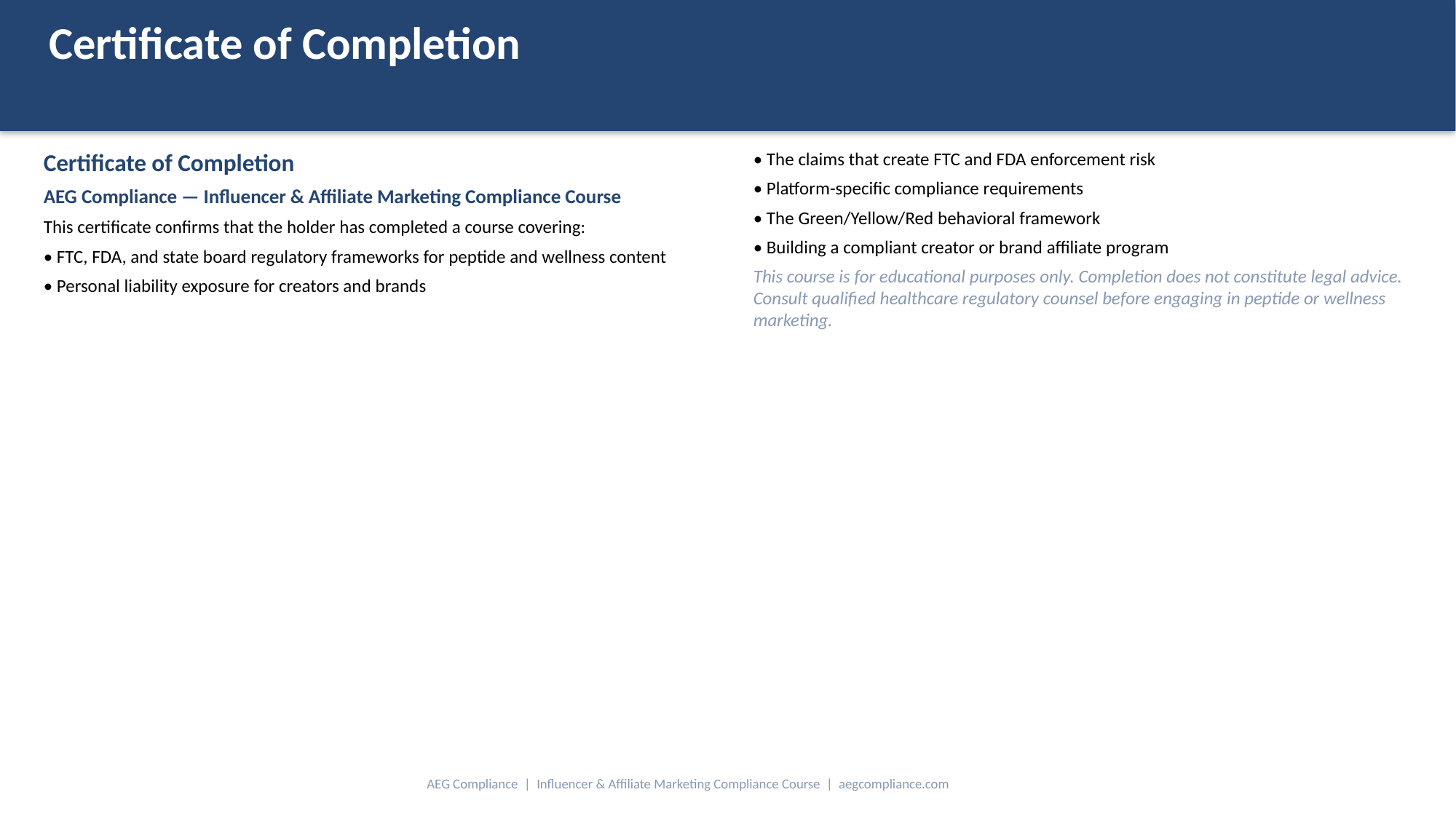

Certificate of Completion
Certificate of Completion
AEG Compliance — Influencer & Affiliate Marketing Compliance Course
This certificate confirms that the holder has completed a course covering:
• FTC, FDA, and state board regulatory frameworks for peptide and wellness content
• Personal liability exposure for creators and brands
• The claims that create FTC and FDA enforcement risk
• Platform-specific compliance requirements
• The Green/Yellow/Red behavioral framework
• Building a compliant creator or brand affiliate program
This course is for educational purposes only. Completion does not constitute legal advice. Consult qualified healthcare regulatory counsel before engaging in peptide or wellness marketing.
AEG Compliance  |  Influencer & Affiliate Marketing Compliance Course  |  aegcompliance.com